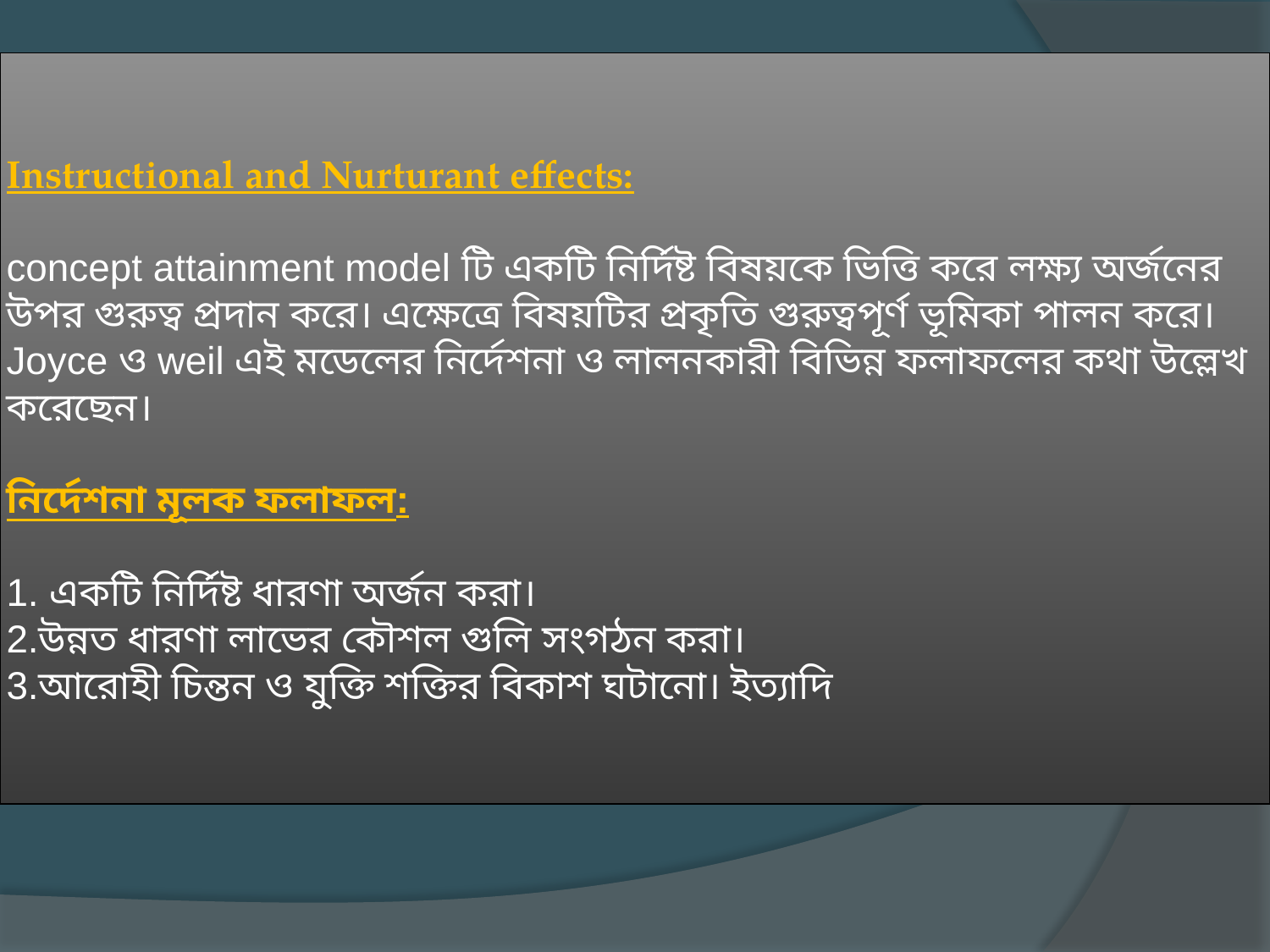

# Instructional and Nurturant effects: concept attainment model টি একটি নির্দিষ্ট বিষয়কে ভিত্তি করে লক্ষ্য অর্জনের উপর গুরুত্ব প্রদান করে। এক্ষেত্রে বিষয়টির প্রকৃতি গুরুত্বপূর্ণ ভূমিকা পালন করে। Joyce ও weil এই মডেলের নির্দেশনা ও লালনকারী বিভিন্ন ফলাফলের কথা উল্লেখ করেছেন। নির্দেশনা মূলক ফলাফল: 1. একটি নির্দিষ্ট ধারণা অর্জন করা। 2.উন্নত ধারণা লাভের কৌশল গুলি সংগঠন করা। 3.আরোহী চিন্তন ও যুক্তি শক্তির বিকাশ ঘটানো। ইত্যাদি